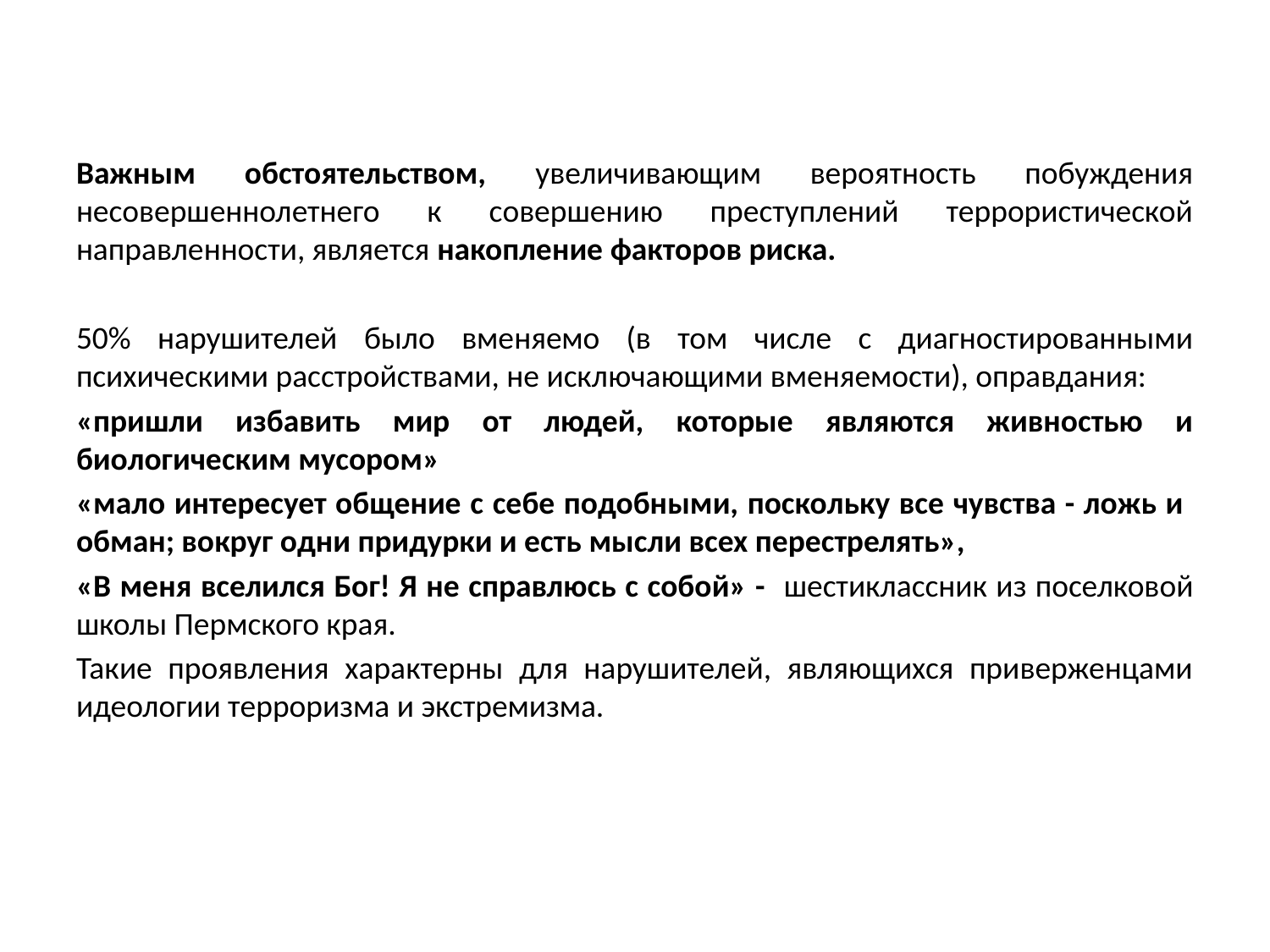

Важным обстоятельством, увеличивающим вероятность побуждения несовершеннолетнего к совершению преступлений террористической направленности, является накопление факторов риска.

50% нарушителей было вменяемо (в том числе с диагностированными психическими расстройствами, не исключающими вменяемости), оправдания:
«пришли избавить мир от людей, которые являются живностью и биологическим мусором»
«мало интересует общение с себе подобными, поскольку все чувства - ложь и  обман; вокруг одни придурки и есть мысли всех перестрелять»,
«В меня вселился Бог! Я не справлюсь с собой» -  шестиклассник из поселковой школы Пермского края.
Такие проявления характерны для нарушителей, являющихся приверженцами идеологии терроризма и экстремизма.